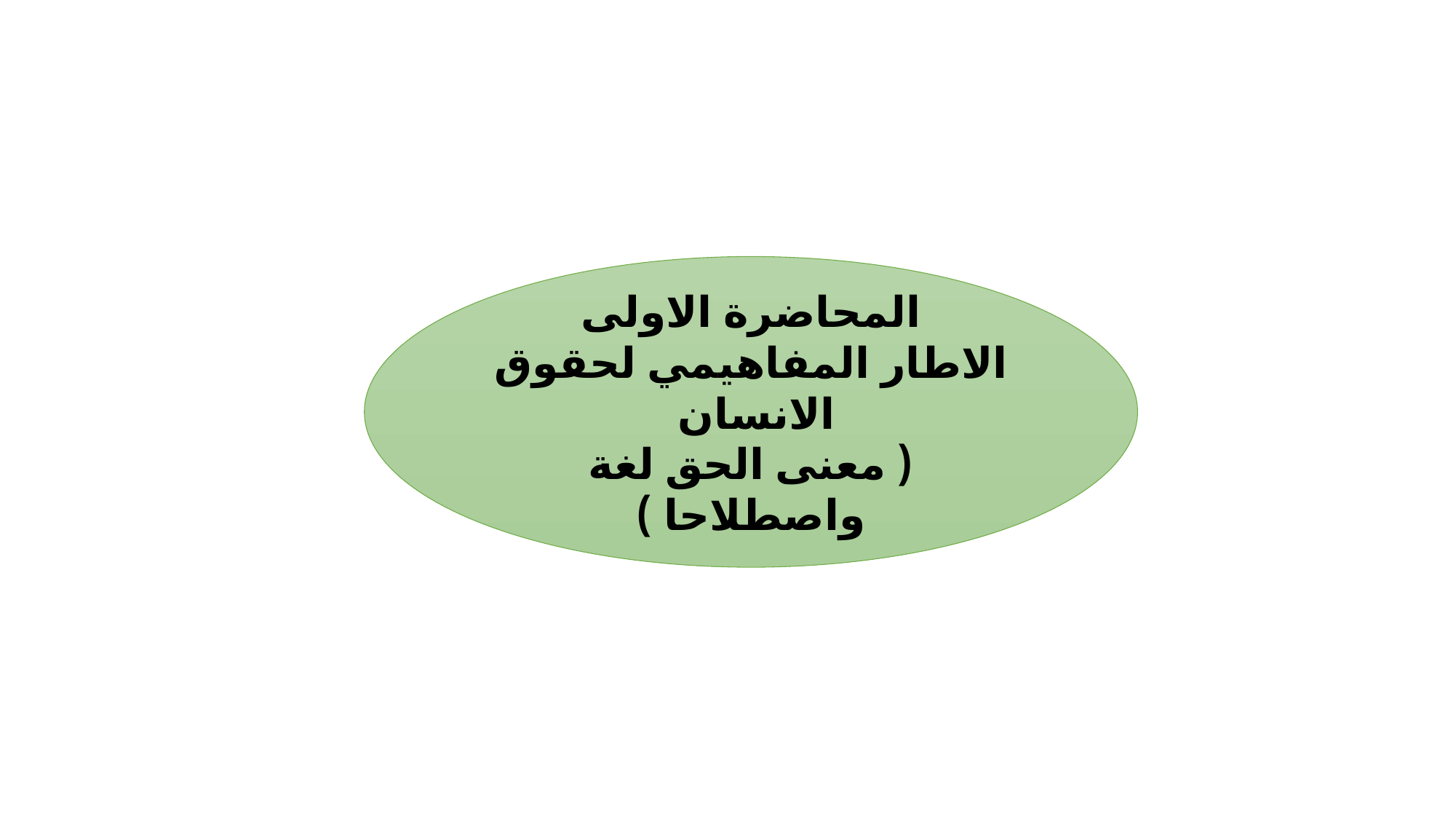

المحاضرة الاولى
الاطار المفاهيمي لحقوق الانسان
( معنى الحق لغة واصطلاحا )